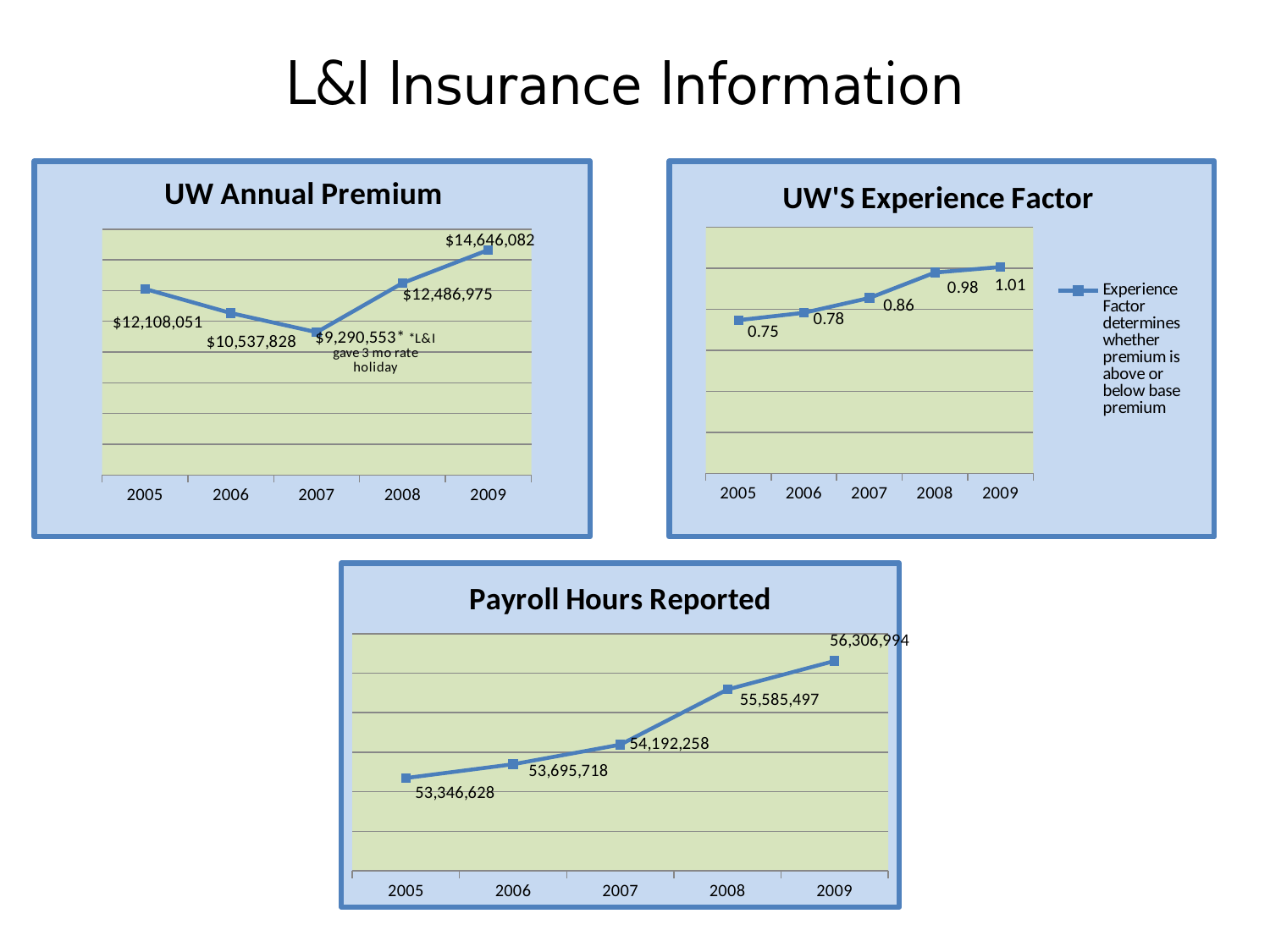

# L&I Insurance Information

### Chart:

| Category |  |
|---|---|
| 2005 | 12108051.0 |
| 2006 | 10537828.0 |
| 2007 | 9290553.0 |
| 2008 | 12486975.0 |
| 2009 | 14646082.0 |

### Chart: UW'S Experience Factor

| Category |  |
|---|---|
| 2005 | 0.7467000000000034 |
| 2006 | 0.7826 |
| 2007 | 0.8550000000000006 |
| 2008 | 0.9788000000000022 |
| 2009 | 1.006 |

### Chart:

| Category |  |
|---|---|
| 2005 | 53346628.0 |
| 2006 | 53695718.0 |
| 2007 | 54192258.0 |
| 2008 | 55585497.0 |
| 2009 | 56306994.0 |